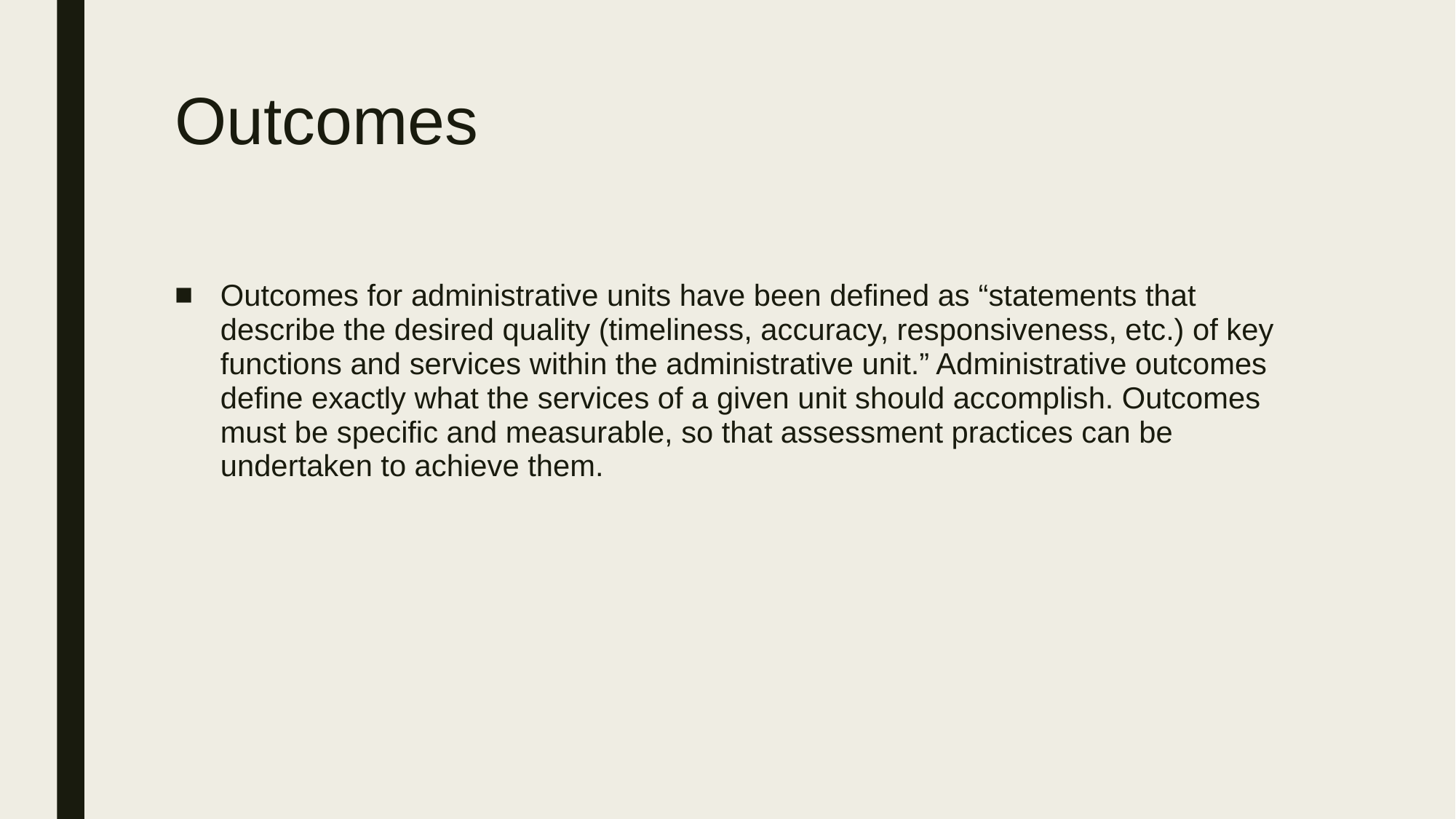

# Outcomes
Outcomes for administrative units have been defined as “statements that describe the desired quality (timeliness, accuracy, responsiveness, etc.) of key functions and services within the administrative unit.” Administrative outcomes define exactly what the services of a given unit should accomplish. Outcomes must be specific and measurable, so that assessment practices can be undertaken to achieve them.